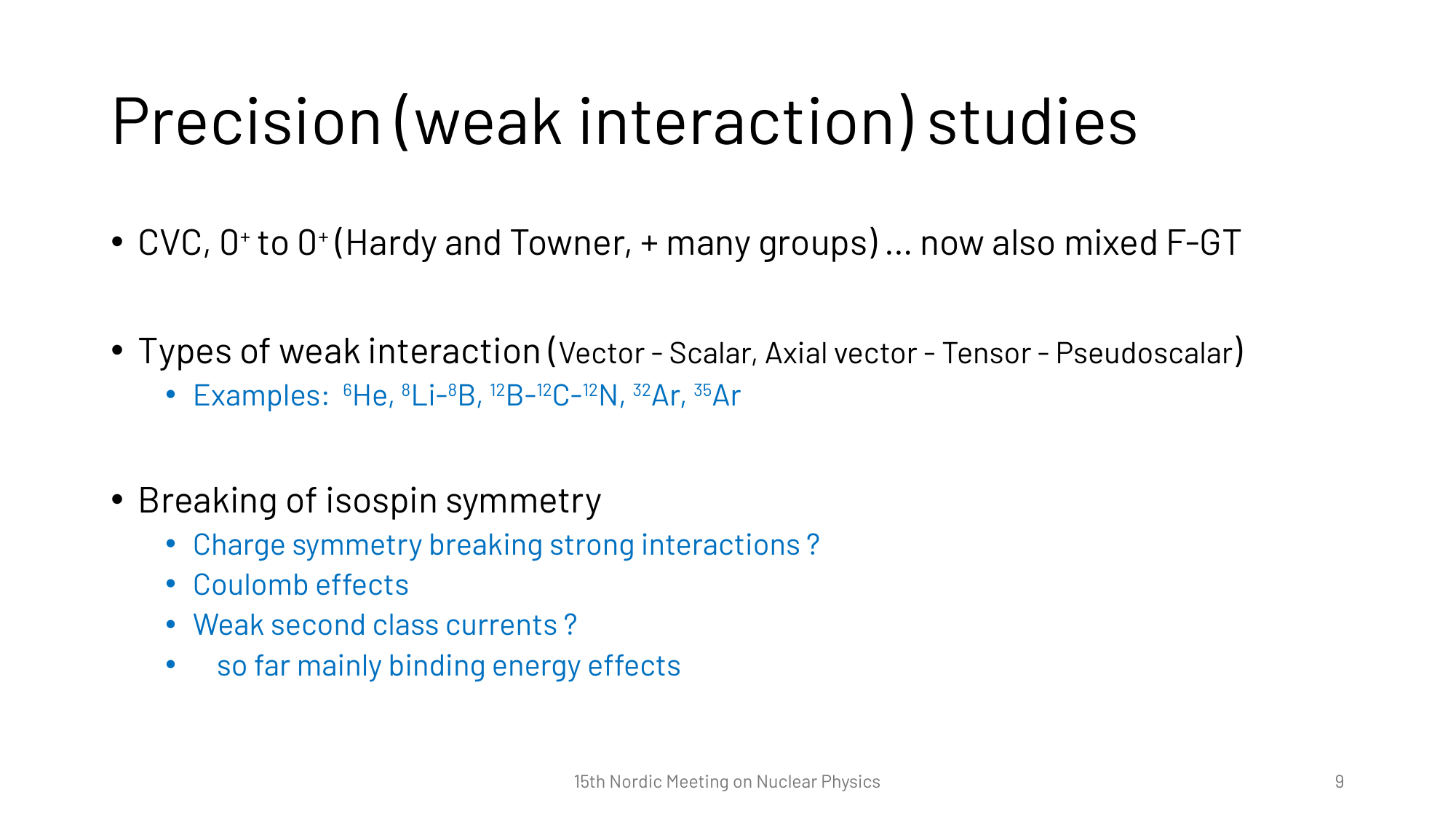

# Precision (weak interaction) studies
CVC, 0+ to 0+ (Hardy and Towner, + many groups) … now also mixed F-GT

Types of weak interaction (Vector - Scalar, Axial vector - Tensor - Pseudoscalar)
Examples:  6He, 8Li-8B, 12B-12C-12N, 32Ar, 35Ar

Breaking of isospin symmetry
Charge symmetry breaking strong interactions ?
Coulomb effects
Weak second class currents ?
    so far mainly binding energy effects
15th Nordic Meeting on Nuclear Physics
9